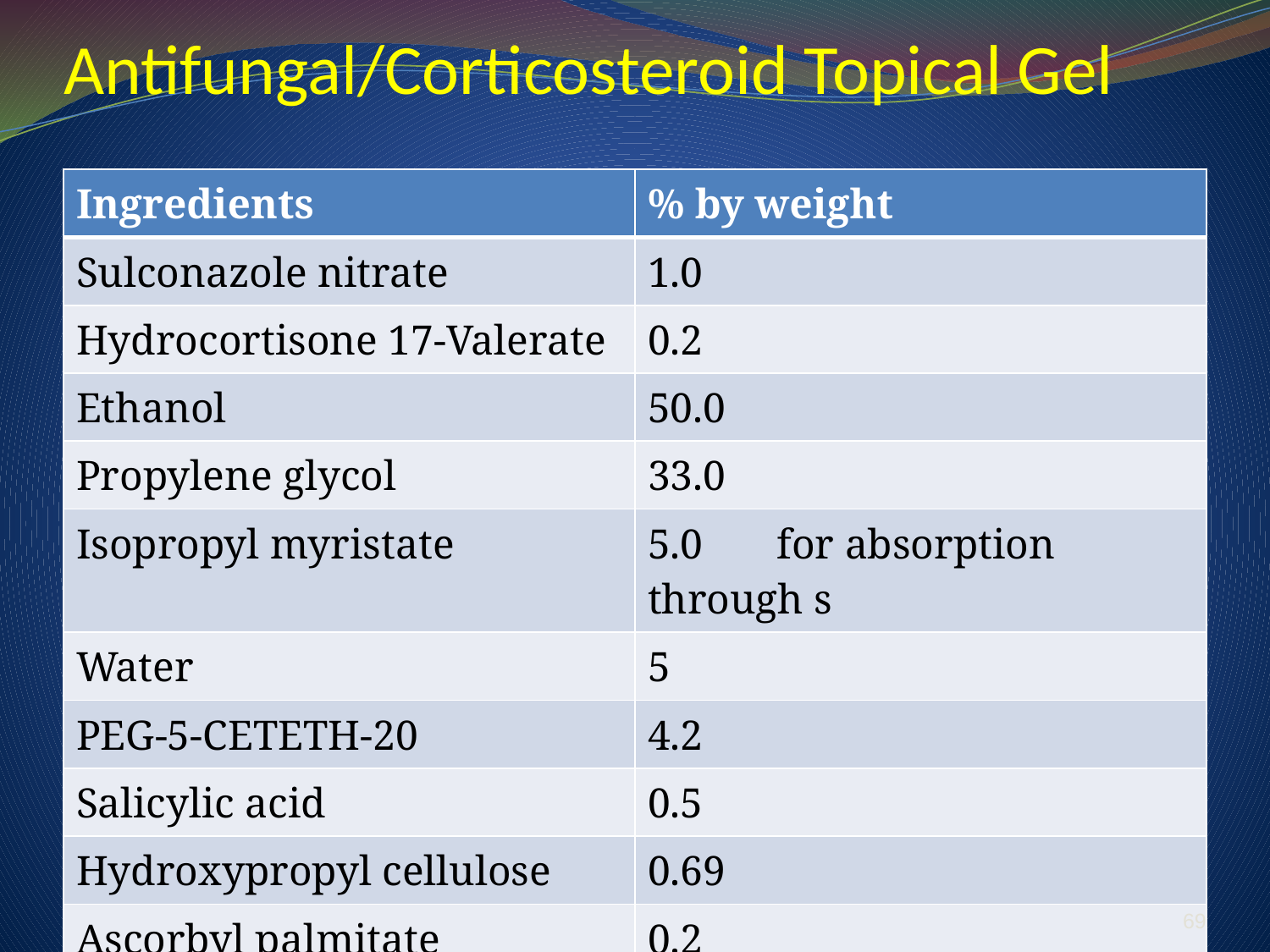

# Antifungal/Corticosteroid Topical Gel
| Ingredients | % by weight |
| --- | --- |
| Sulconazole nitrate | 1.0 |
| Hydrocortisone 17-Valerate | 0.2 |
| Ethanol | 50.0 |
| Propylene glycol | 33.0 |
| Isopropyl myristate | 5.0 for absorption through s |
| Water | 5 |
| PEG-5-CETETH-20 | 4.2 |
| Salicylic acid | 0.5 |
| Hydroxypropyl cellulose | 0.69 |
| Ascorbyl palmitate | 0.2 |
| NaOH 1N to adjust pH to 4 | QS |
69